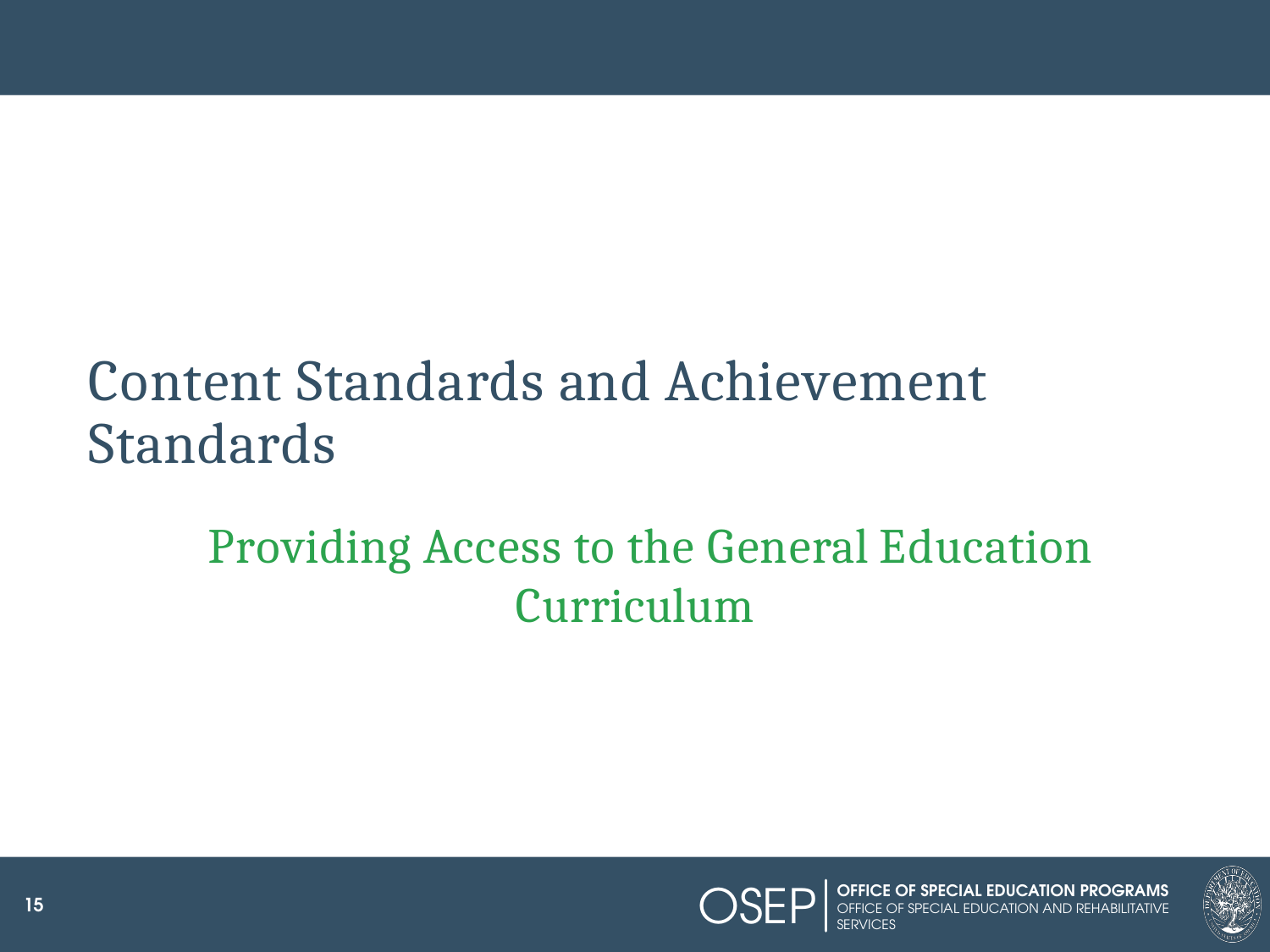

# Content Standards and Achievement Standards
   Providing Access to the General Education Curriculum